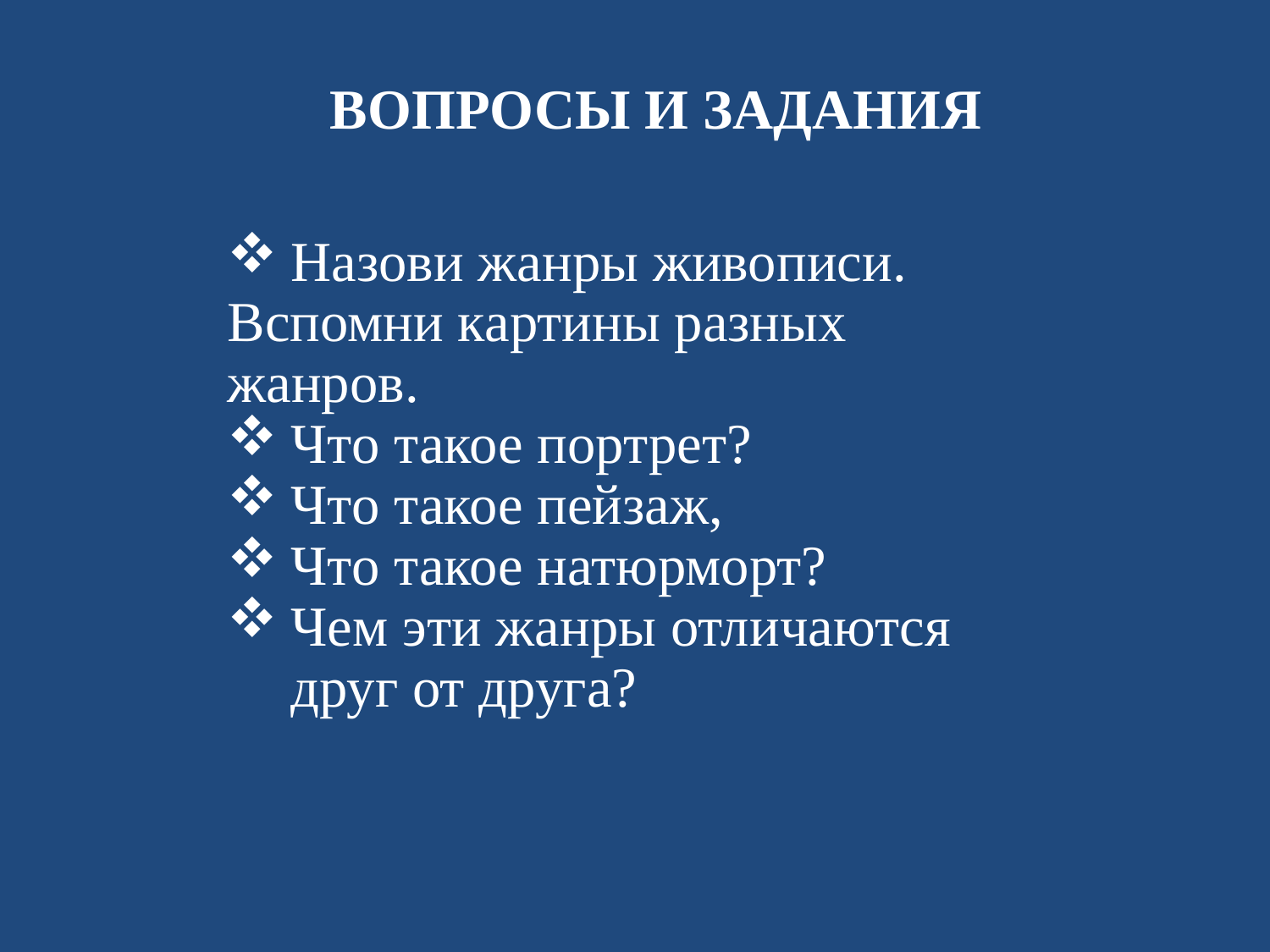

ВОПРОСЫ И ЗАДАНИЯ
Назови жанры живописи.
Вспомни картины разных жанров.
Что такое портрет?
Что такое пейзаж,
Что такое натюрморт?
Чем эти жанры отличаются друг от друга?